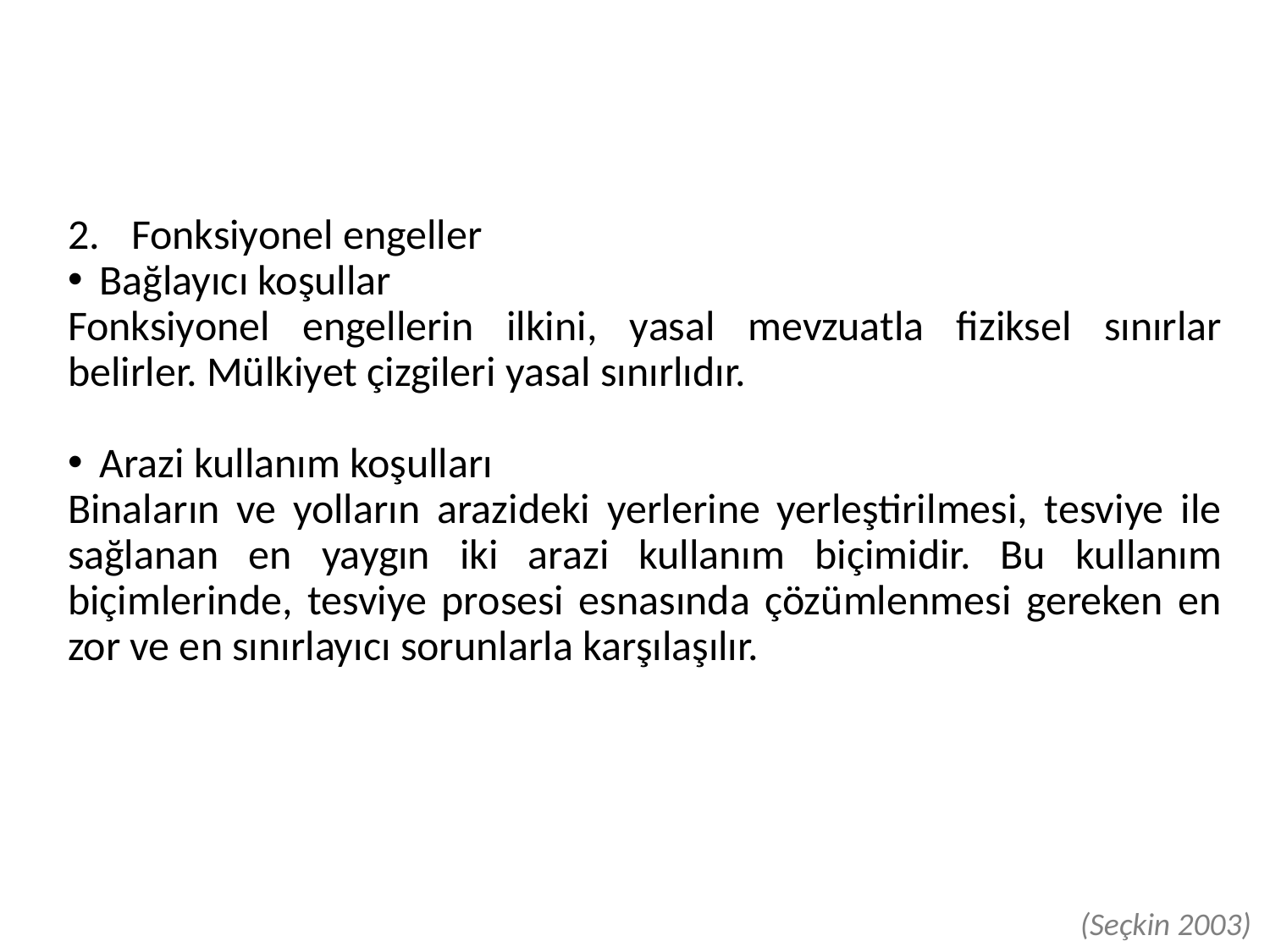

Fonksiyonel engeller
Bağlayıcı koşullar
Fonksiyonel engellerin ilkini, yasal mevzuatla fiziksel sınırlar belirler. Mülkiyet çizgileri yasal sınırlıdır.

Arazi kullanım koşulları
Binaların ve yolların arazideki yerlerine yerleştirilmesi, tesviye ile sağlanan en yaygın iki arazi kullanım biçimidir. Bu kullanım biçimlerinde, tesviye prosesi esnasında çözümlenmesi gereken en zor ve en sınırlayıcı sorunlarla karşılaşılır.

 (Seçkin 2003)